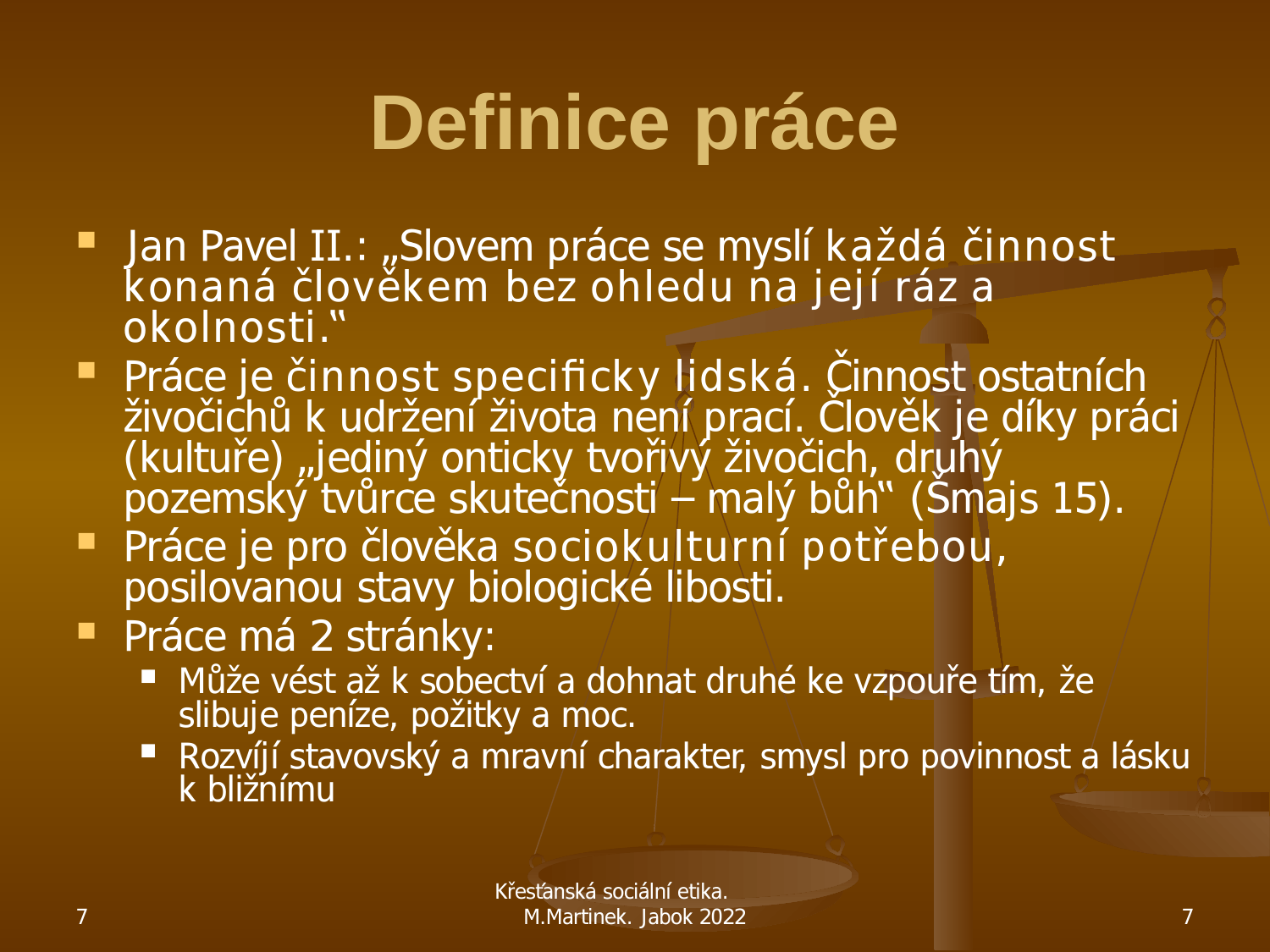

# Definice práce
Jan Pavel II.: „Slovem práce se myslí každá činnost konaná člověkem bez ohledu na její ráz a okolnosti.“
Práce je činnost specificky lidská. Činnost ostatních živočichů k udržení života není prací. Člověk je díky práci (kultuře) „jediný onticky tvořivý živočich, druhý pozemský tvůrce skutečnosti – malý bůh“ (Šmajs 15).
Práce je pro člověka sociokulturní potřebou, posilovanou stavy biologické libosti.
Práce má 2 stránky:
Může vést až k sobectví a dohnat druhé ke vzpouře tím, že slibuje peníze, požitky a moc.
Rozvíjí stavovský a mravní charakter, smysl pro povinnost a lásku k bližnímu
7
Křesťanská sociální etika.        M.Martinek. Jabok 2022
7